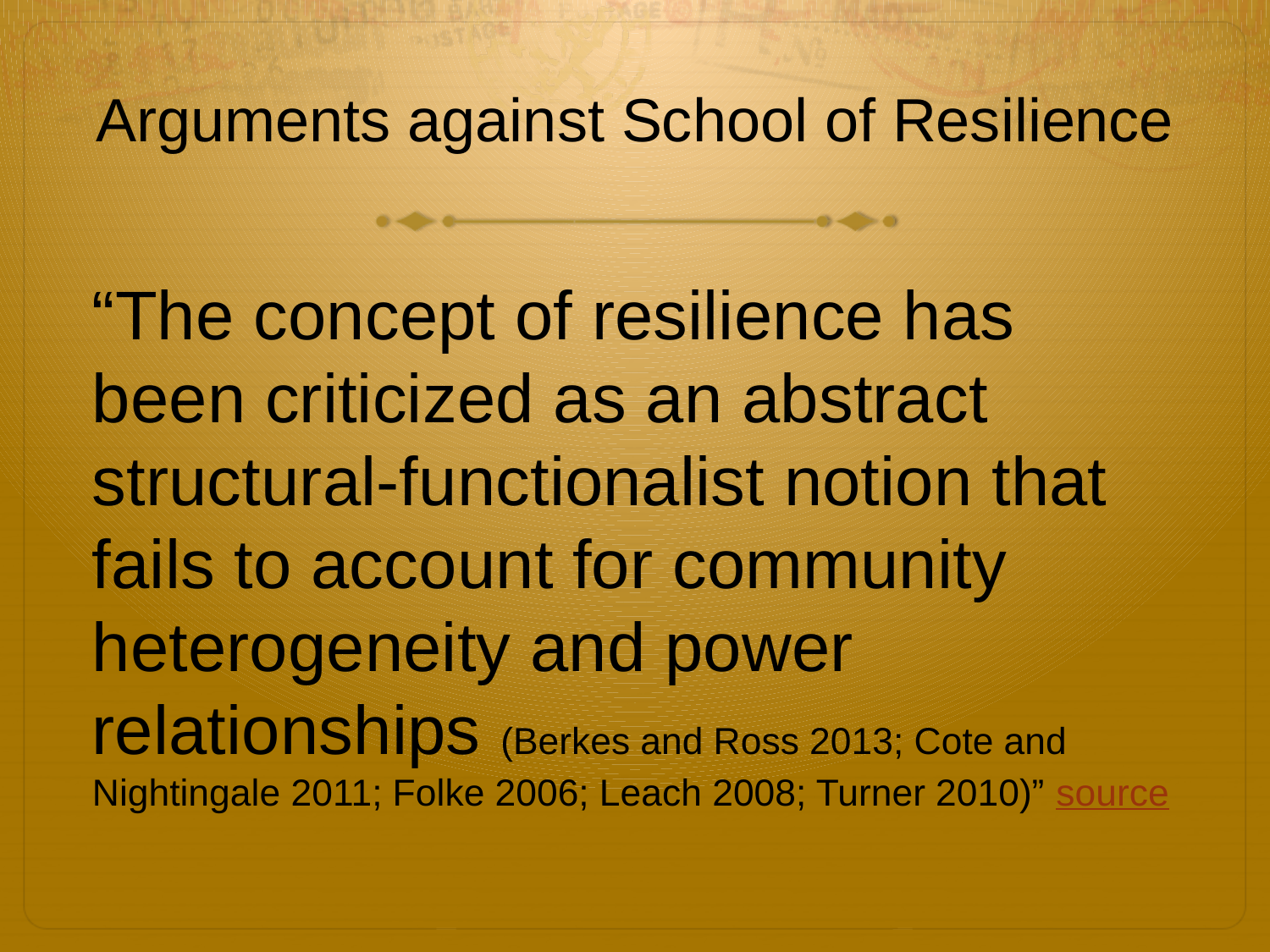

# Arguments against School of Resilience
“The concept of resilience has been criticized as an abstract structural-functionalist notion that fails to account for community heterogeneity and power relationships (Berkes and Ross 2013; Cote and Nightingale 2011; Folke 2006; Leach 2008; Turner 2010)” source